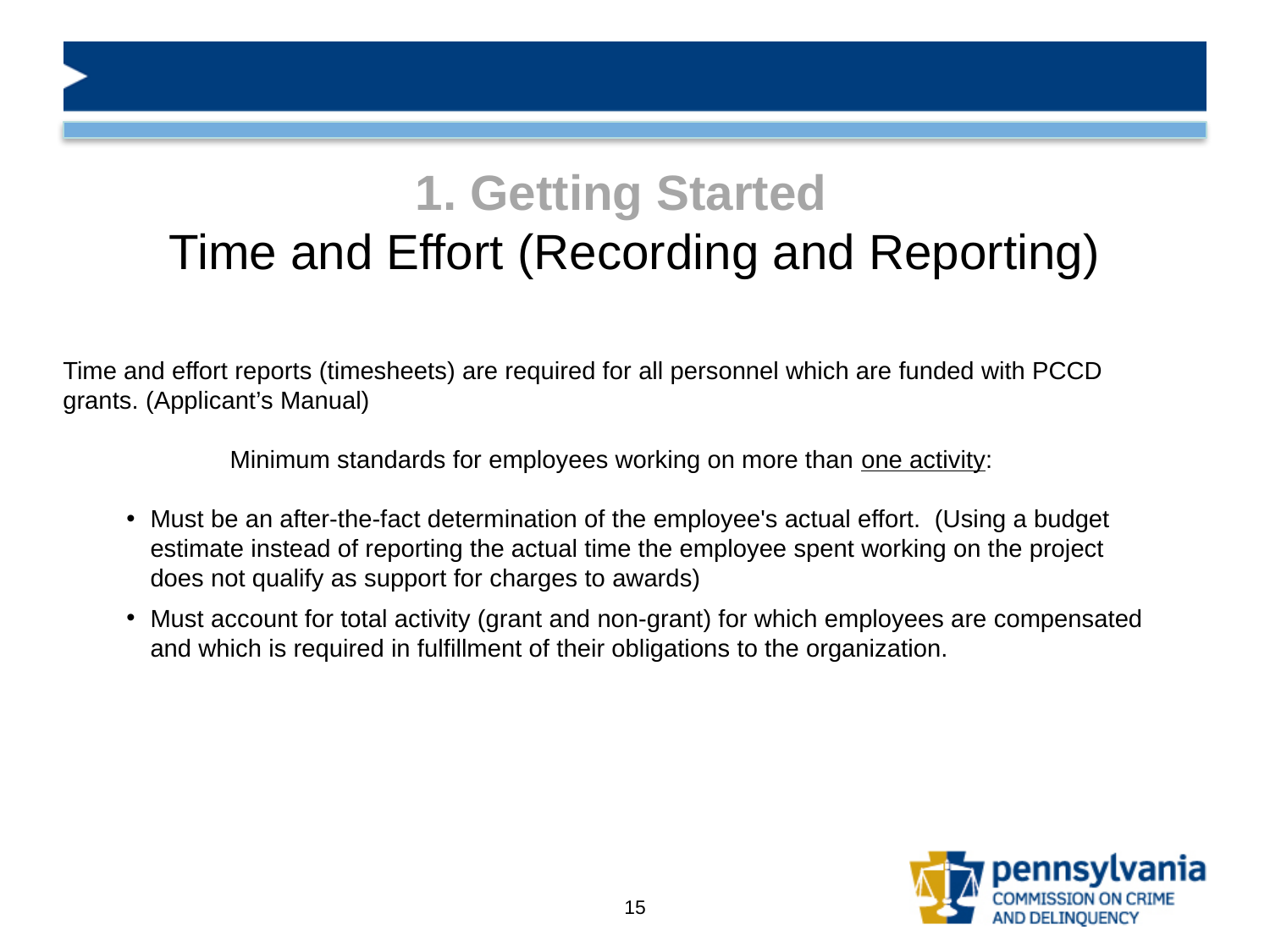

# 1. Getting Started Time and Effort (Recording and Reporting)
Time and effort reports (timesheets) are required for all personnel which are funded with PCCD grants. (Applicant’s Manual)

Minimum standards for employees working on more than one activity:

Must be an after-the-fact determination of the employee's actual effort.  (Using a budget estimate instead of reporting the actual time the employee spent working on the project does not qualify as support for charges to awards)
Must account for total activity (grant and non-grant) for which employees are compensated and which is required in fulfillment of their obligations to the organization.

15